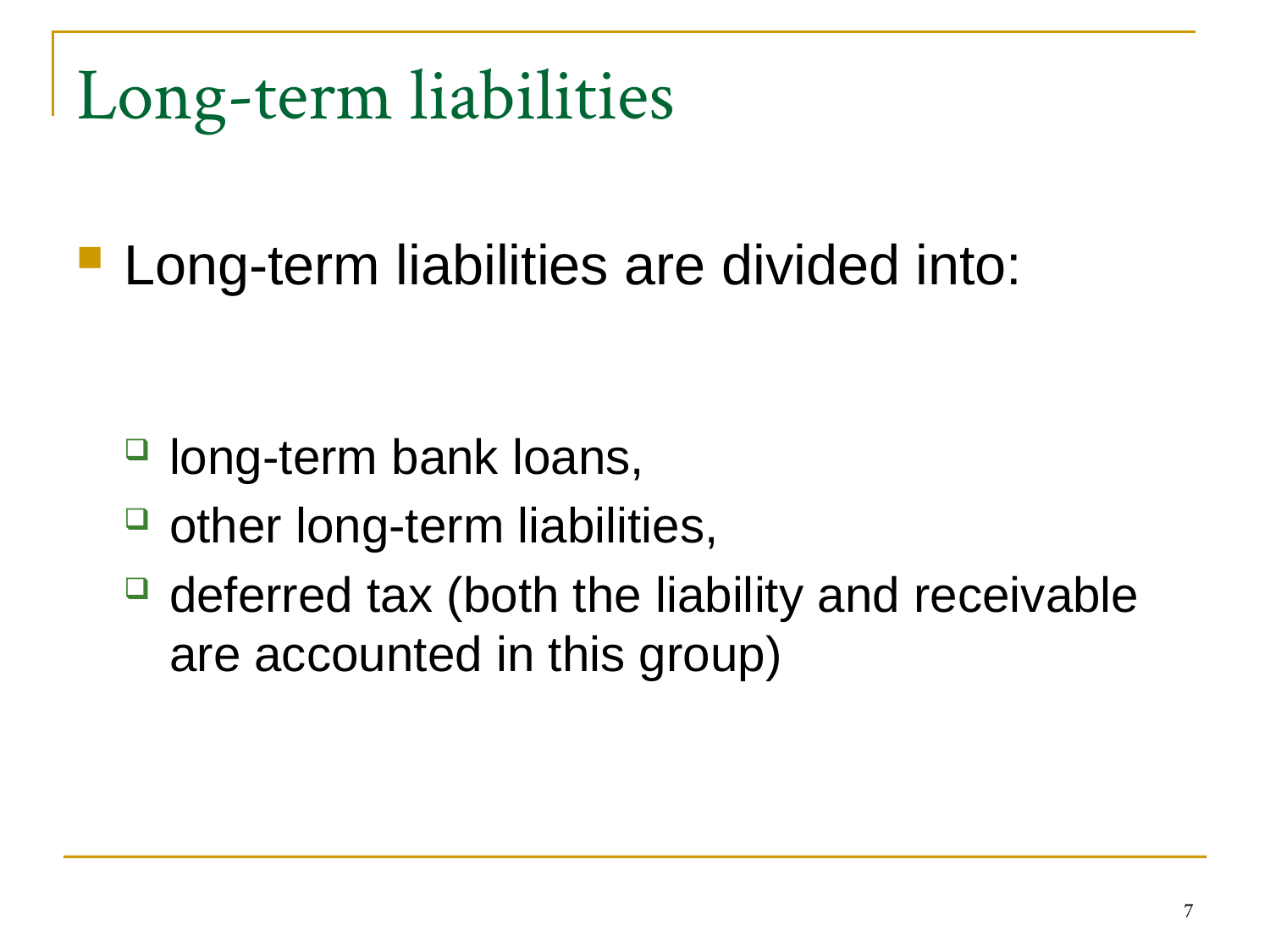

# Long-term liabilities
Long-term liabilities are divided into:

long-term bank loans,
other long-term liabilities,
deferred tax (both the liability and receivable are accounted in this group)

7